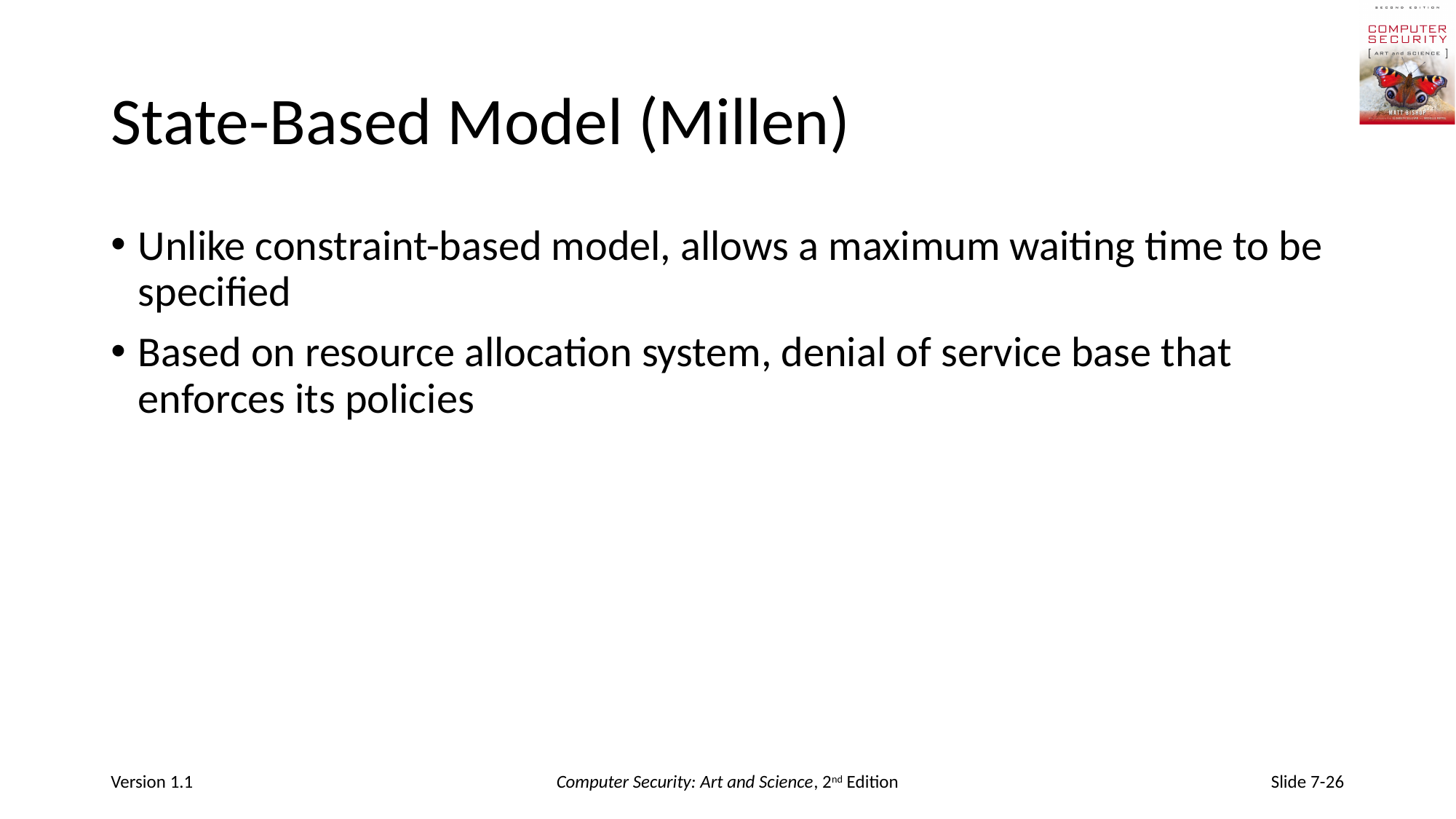

# State-Based Model (Millen)
Unlike constraint-based model, allows a maximum waiting time to be specified
Based on resource allocation system, denial of service base that enforces its policies
Version 1.1
Computer Security: Art and Science, 2nd Edition
Slide 7-26